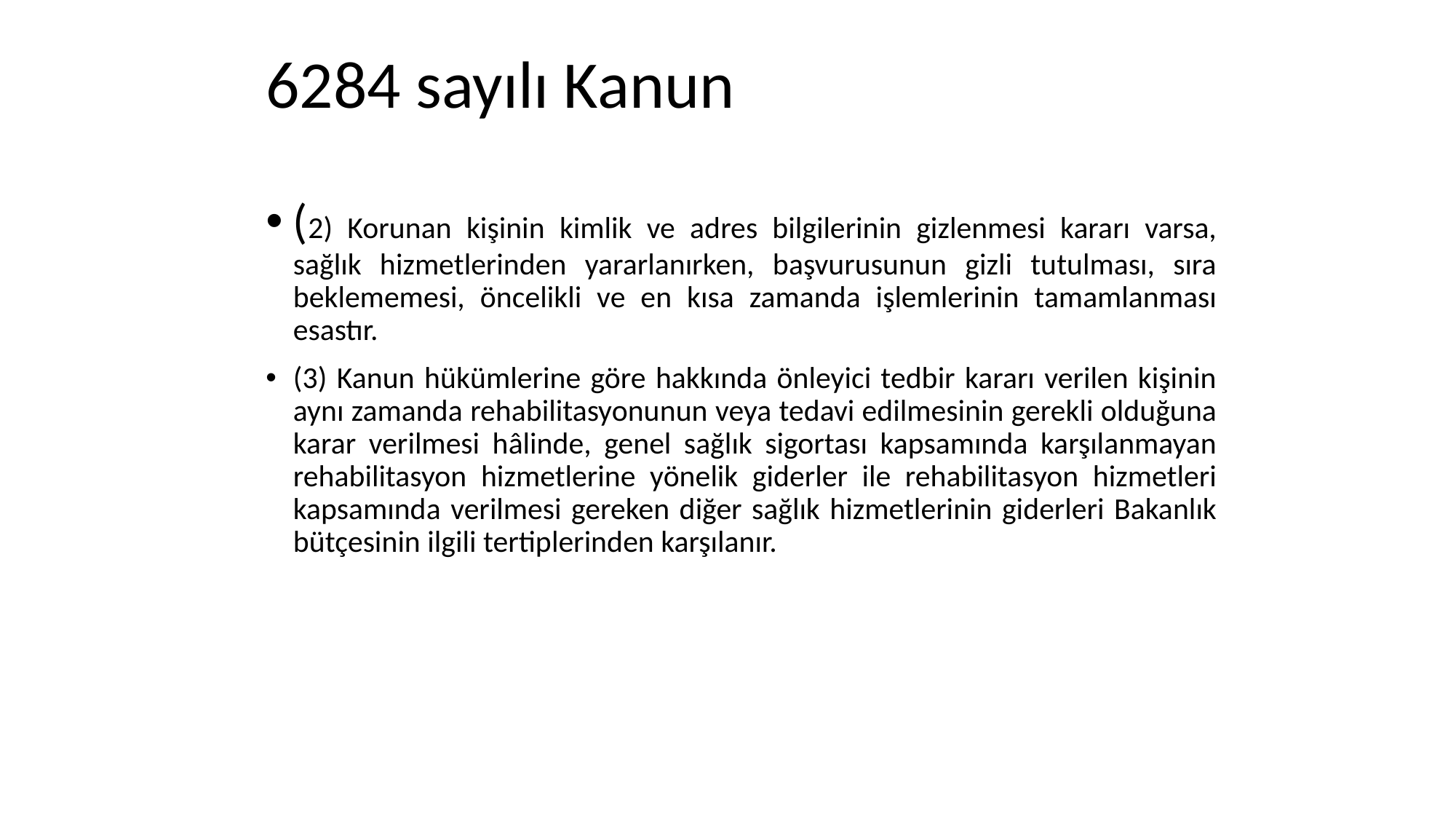

# 6284 sayılı Kanun
(2) Korunan kişinin kimlik ve adres bilgilerinin gizlenmesi kararı varsa, sağlık hizmetlerinden yararlanırken, başvurusunun gizli tutulması, sıra beklememesi, öncelikli ve en kısa zamanda işlemlerinin tamamlanması esastır.
(3) Kanun hükümlerine göre hakkında önleyici tedbir kararı verilen kişinin aynı zamanda rehabilitasyonunun veya tedavi edilmesinin gerekli olduğuna karar verilmesi hâlinde, genel sağlık sigortası kapsamında karşılanmayan rehabilitasyon hizmetlerine yönelik giderler ile rehabilitasyon hizmetleri kapsamında verilmesi gereken diğer sağlık hizmetlerinin giderleri Bakanlık bütçesinin ilgili tertiplerinden karşılanır.